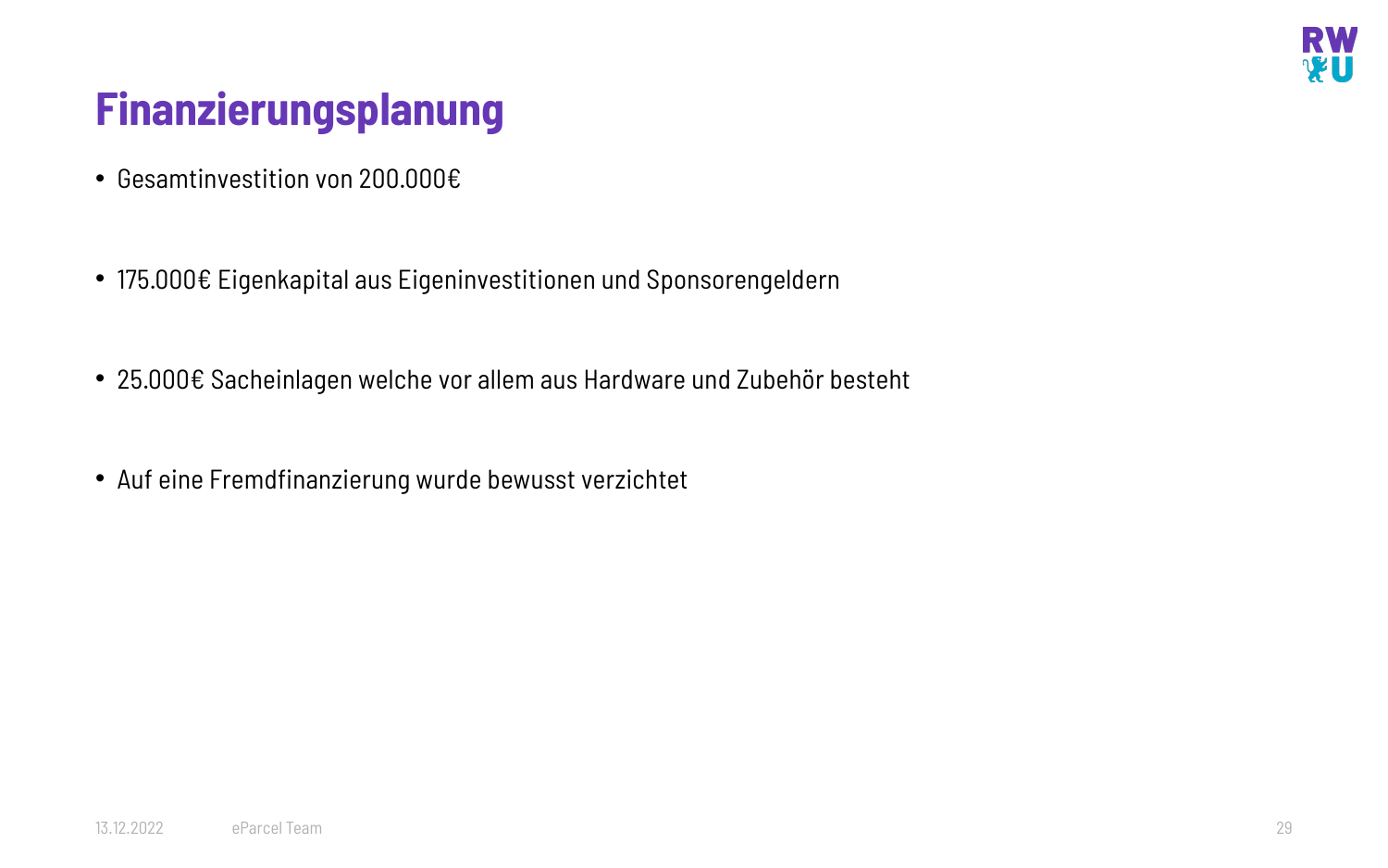

# Finanzierungsplanung
Gesamtinvestition von 200.000€

175.000€ Eigenkapital aus Eigeninvestitionen und Sponsorengeldern

25.000€ Sacheinlagen welche vor allem aus Hardware und Zubehör besteht

Auf eine Fremdfinanzierung wurde bewusst verzichtet
13.12.2022
eParcel Team
29